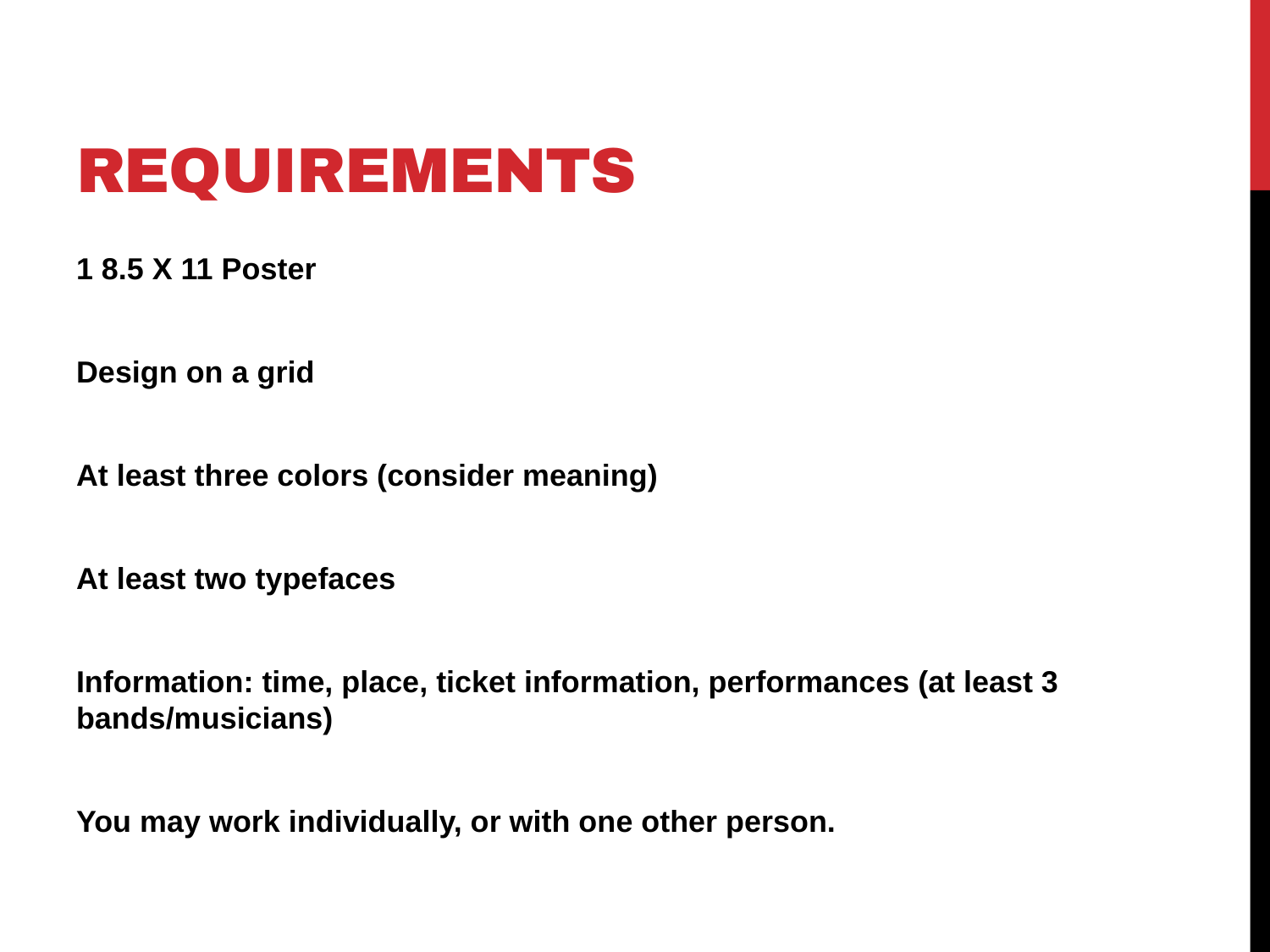

# Requirements
1 8.5 X 11 Poster

Design on a grid

At least three colors (consider meaning)

At least two typefaces

Information: time, place, ticket information, performances (at least 3 bands/musicians)

You may work individually, or with one other person.